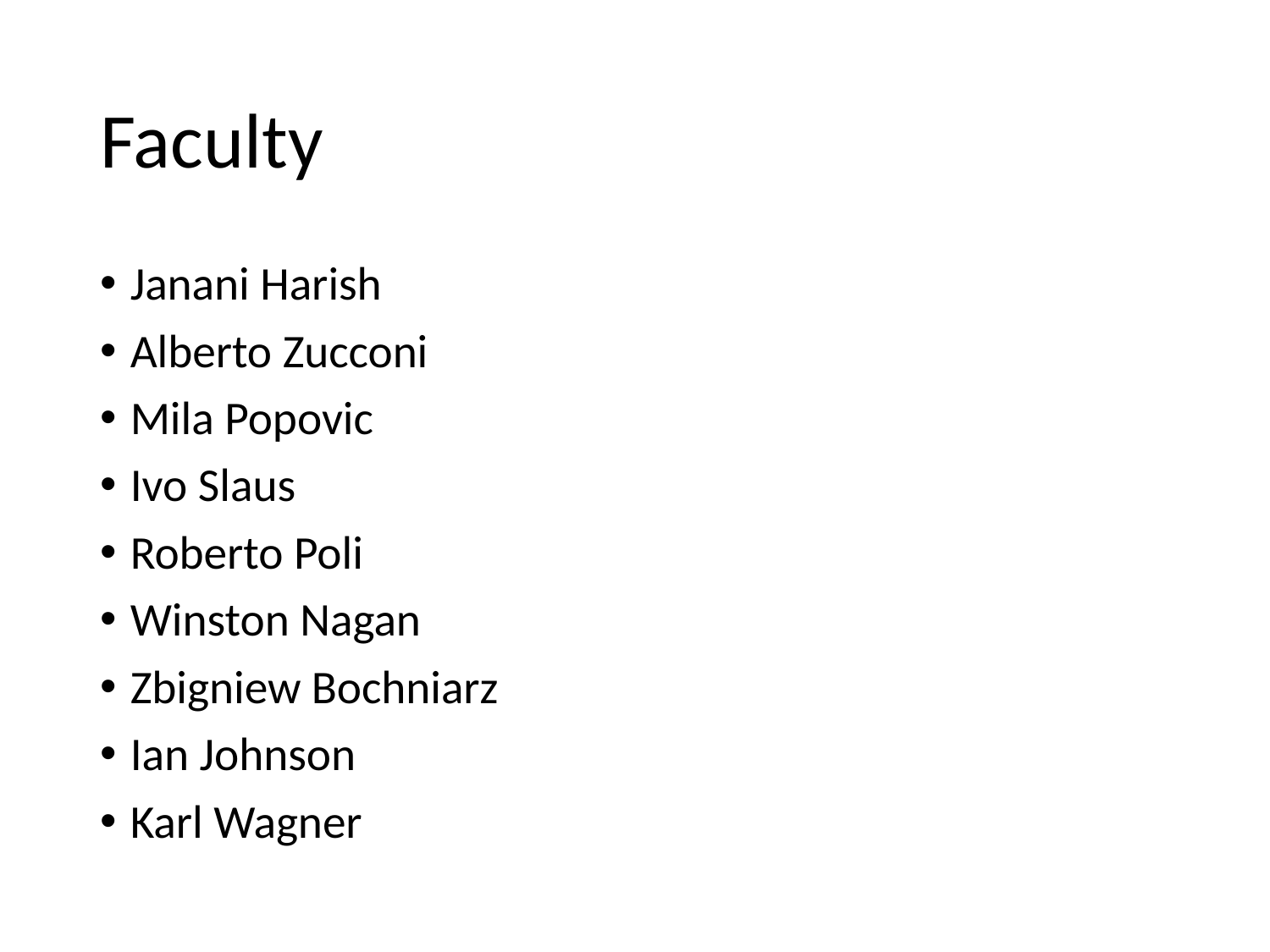

# Faculty
Janani Harish
Alberto Zucconi
Mila Popovic
Ivo Slaus
Roberto Poli
Winston Nagan
Zbigniew Bochniarz
Ian Johnson
Karl Wagner